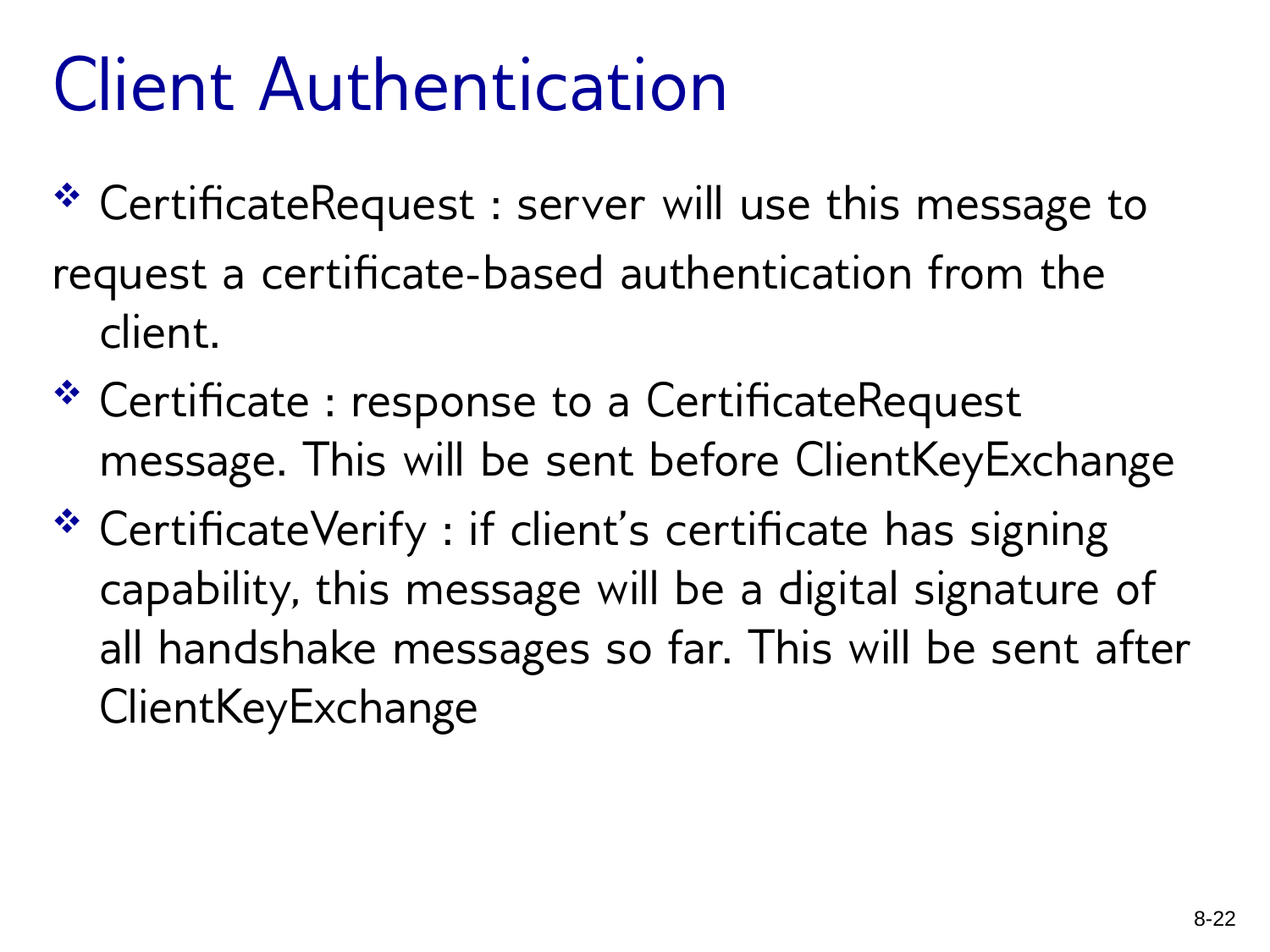

# Client Authentication
CertificateRequest : server will use this message to
request a certificate-based authentication from the client.
Certificate : response to a CertificateRequest message. This will be sent before ClientKeyExchange
CertificateVerify : if client’s certificate has signing capability, this message will be a digital signature of all handshake messages so far. This will be sent after ClientKeyExchange